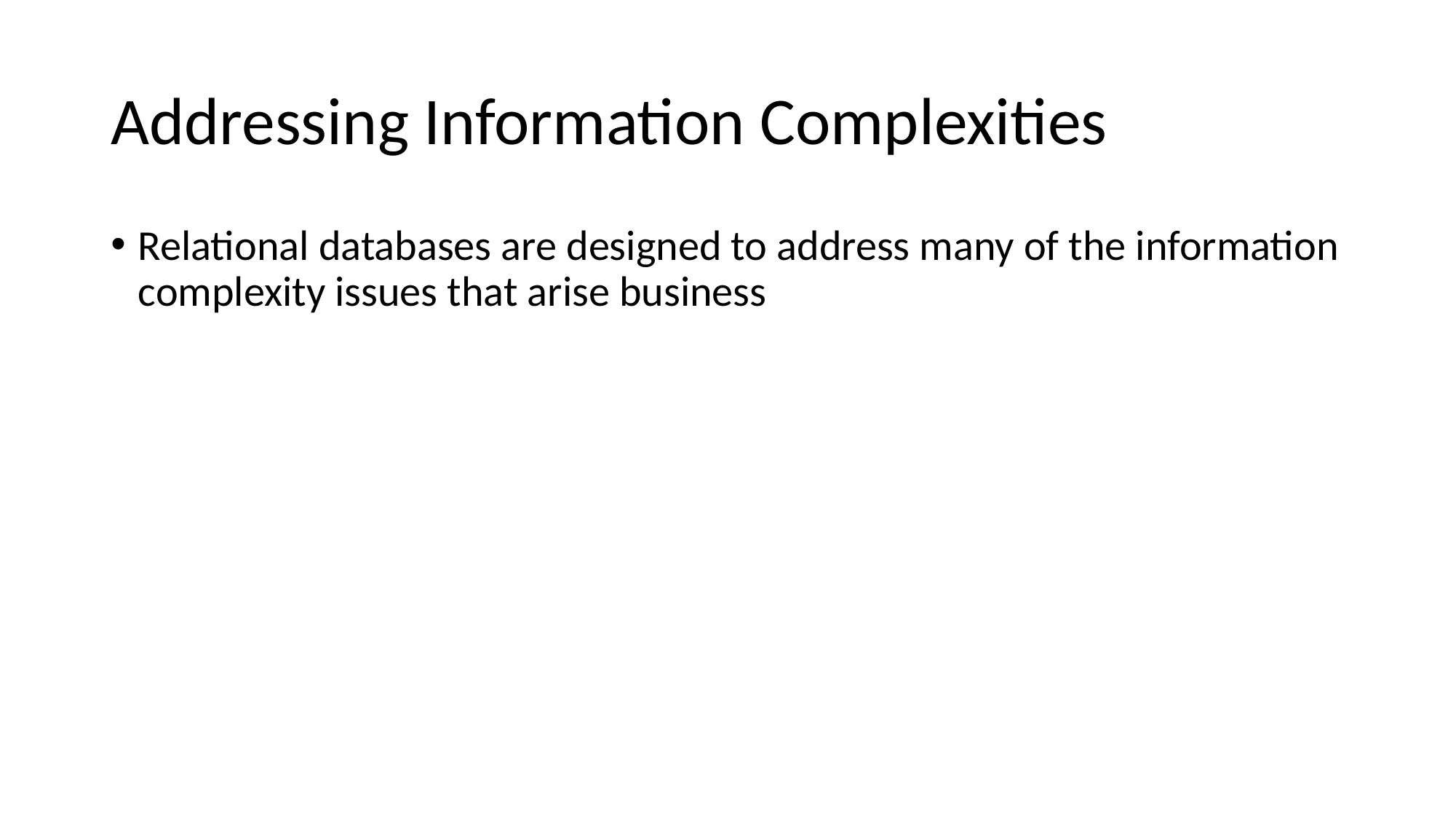

# Addressing Information Complexities
Relational databases are designed to address many of the information complexity issues that arise business